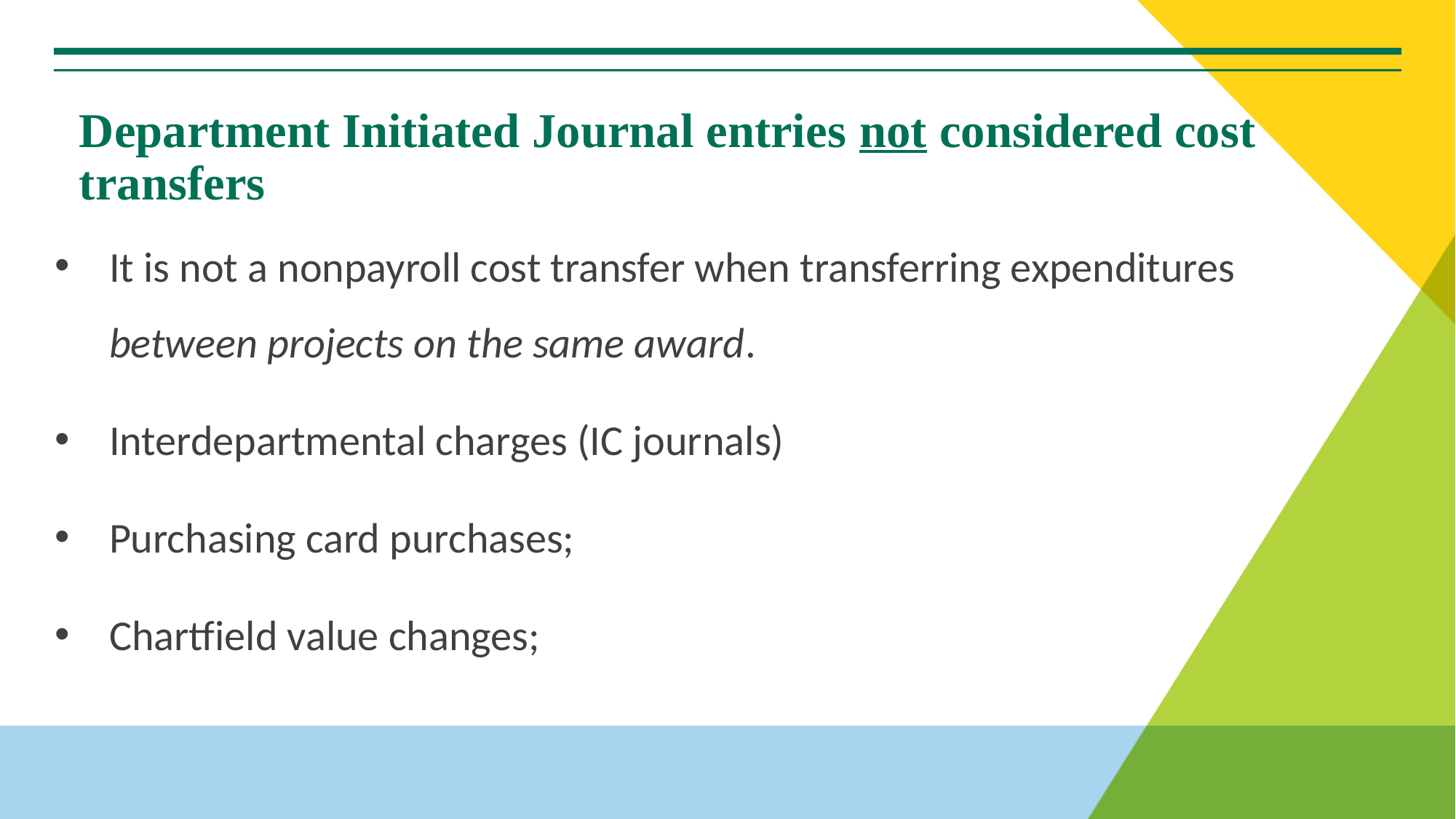

# Department Initiated Journal entries not considered cost transfers
It is not a nonpayroll cost transfer when transferring expenditures between projects on the same award.
Interdepartmental charges (IC journals)
Purchasing card purchases;
Chartfield value changes;